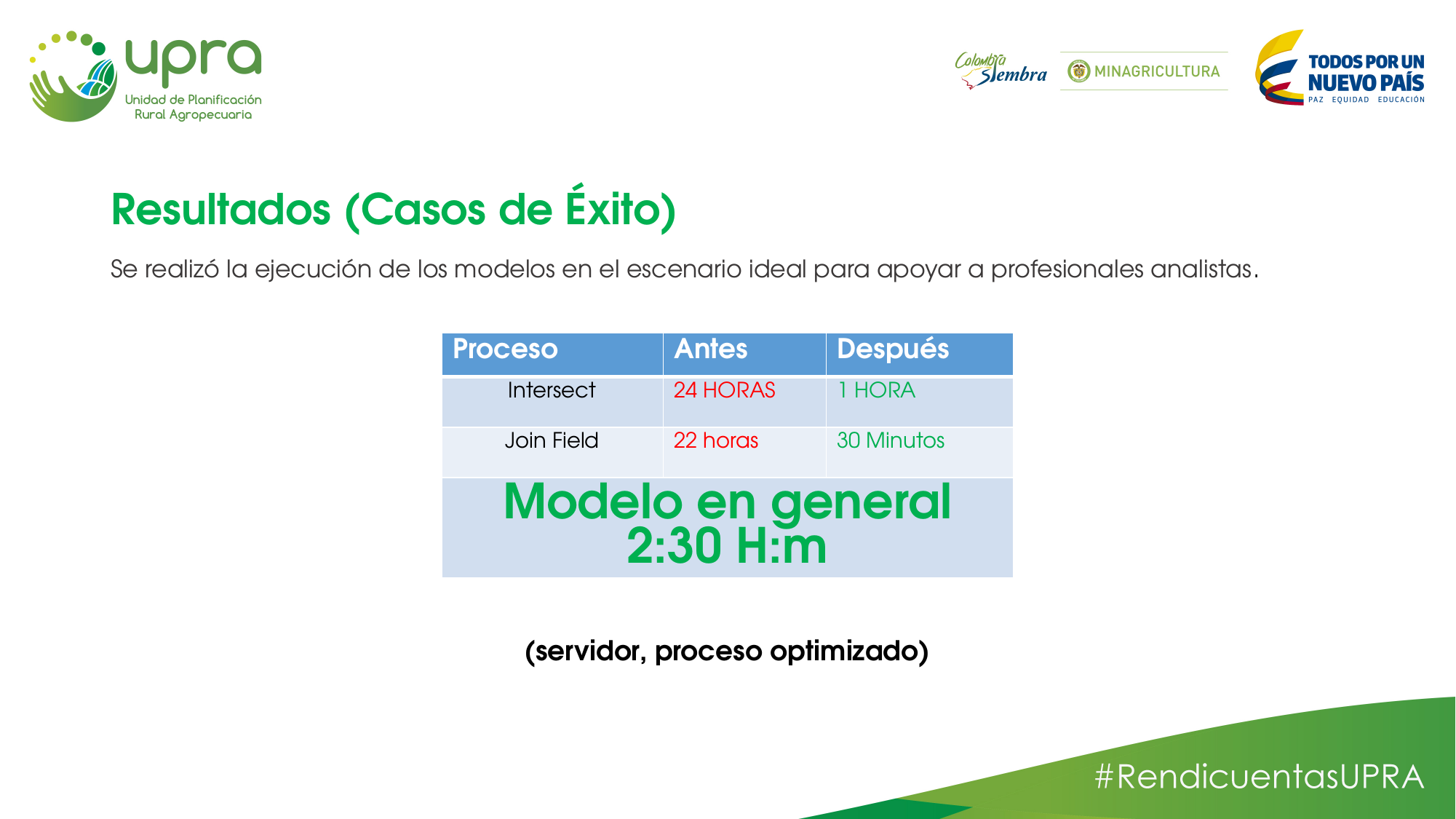

# Resultados (Casos de Éxito)
Se realizó la ejecución de los modelos en el escenario ideal para apoyar a profesionales analistas.

| Proceso | Antes | Después |
| --- | --- | --- |
| Intersect | 24 HORAS | 1 HORA |
| Join Field | 22 horas | 30 Minutos |
| Modelo en general 2:30 H:m |  |  |
(servidor, proceso optimizado)